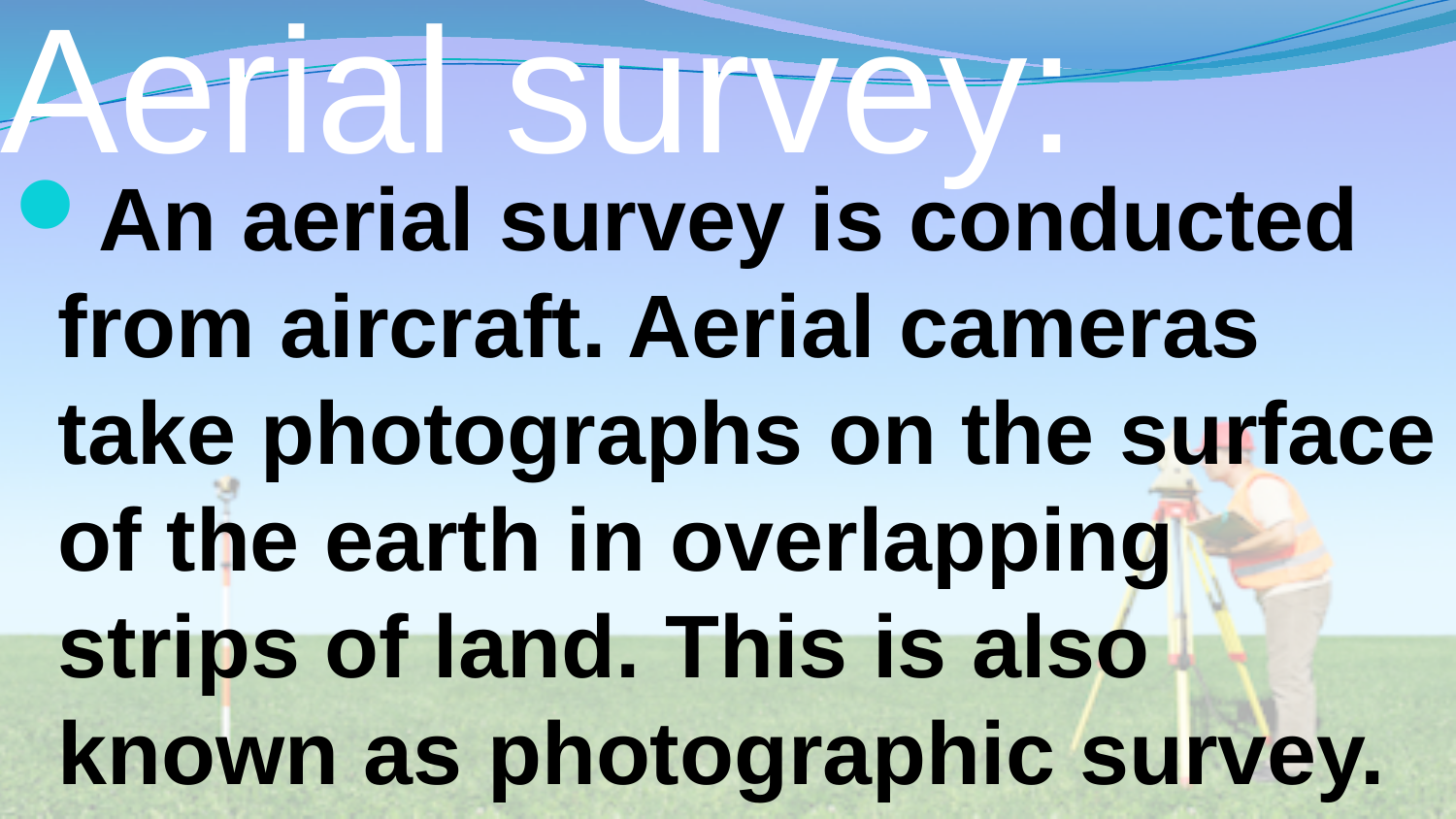

# Aerial survey:
An aerial survey is conducted from aircraft. Aerial cameras take photographs on the surface of the earth in overlapping strips of land. This is also known as photographic survey.